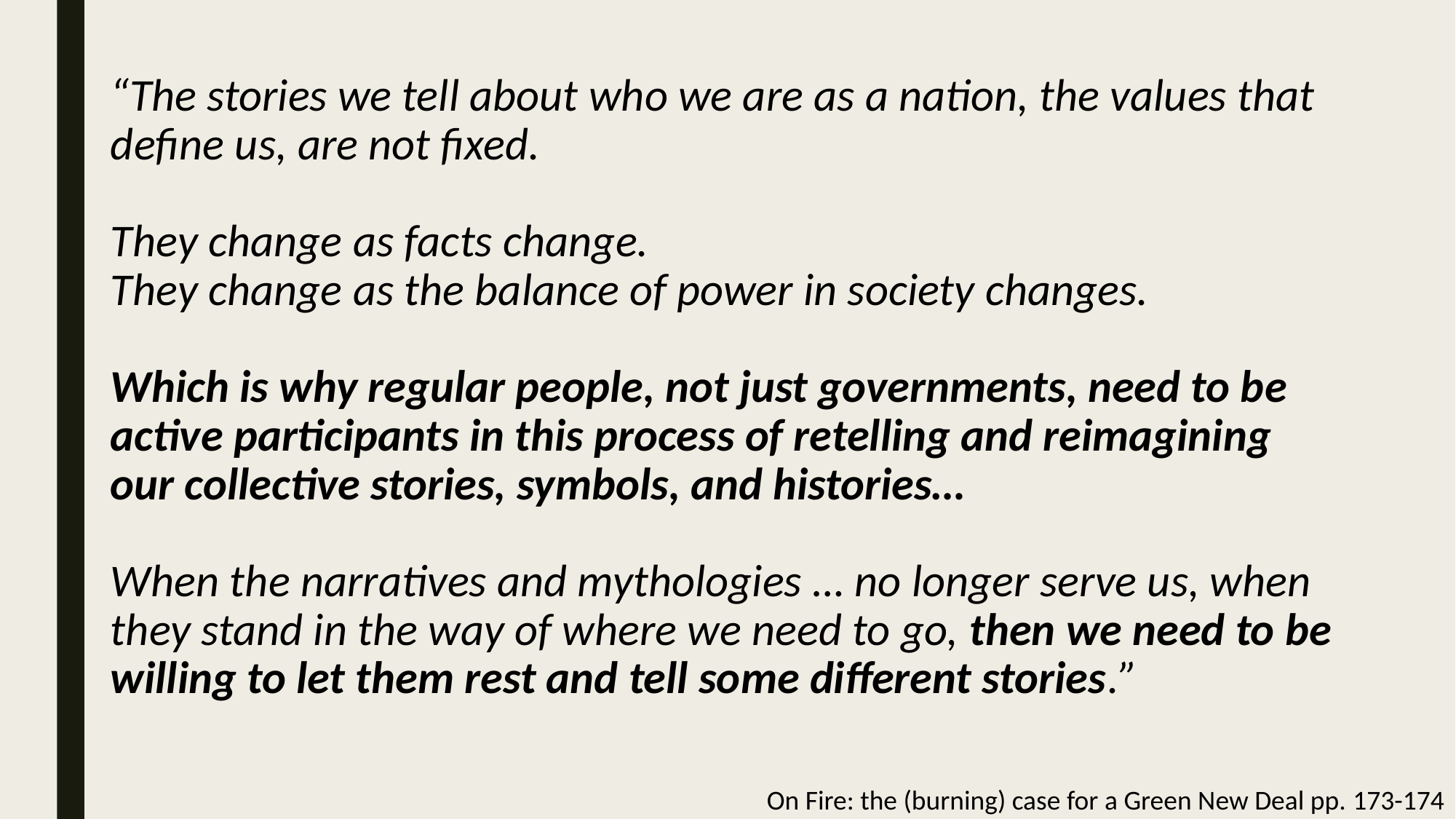

# “The stories we tell about who we are as a nation, the values that define us, are not fixed. They change as facts change. They change as the balance of power in society changes. Which is why regular people, not just governments, need to be active participants in this process of retelling and reimagining our collective stories, symbols, and histories… When the narratives and mythologies … no longer serve us, when they stand in the way of where we need to go, then we need to be willing to let them rest and tell some different stories.”
On Fire: the (burning) case for a Green New Deal pp. 173-174